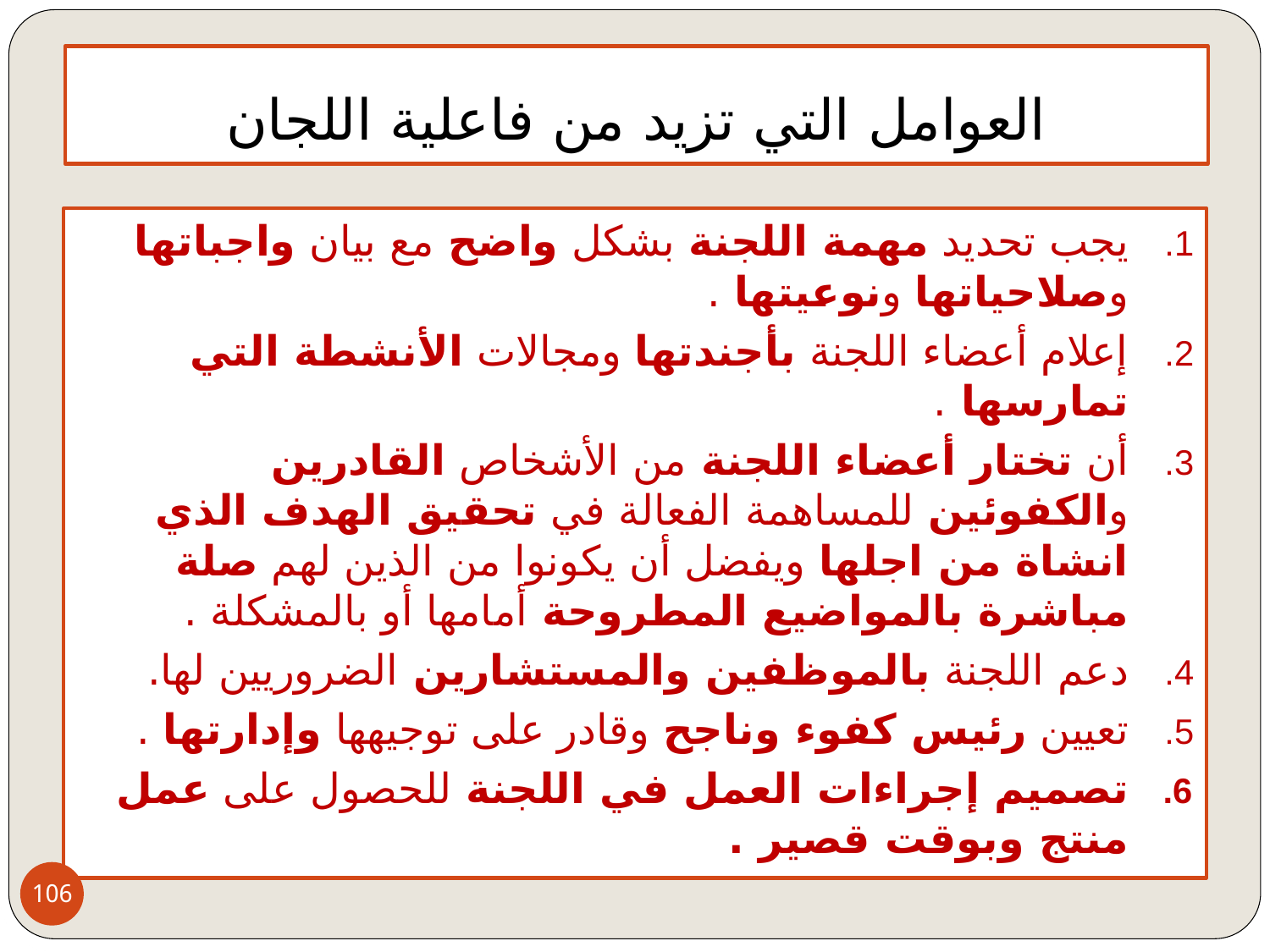

# العوامل التي تزيد من فاعلية اللجان
يجب تحديد مهمة اللجنة بشكل واضح مع بيان واجباتها وصلاحياتها ونوعيتها .
إعلام أعضاء اللجنة بأجندتها ومجالات الأنشطة التي تمارسها .
أن تختار أعضاء اللجنة من الأشخاص القادرين والكفوئين للمساهمة الفعالة في تحقيق الهدف الذي انشاة من اجلها ويفضل أن يكونوا من الذين لهم صلة مباشرة بالمواضيع المطروحة أمامها أو بالمشكلة .
دعم اللجنة بالموظفين والمستشارين الضروريين لها.
تعيين رئيس كفوء وناجح وقادر على توجيهها وإدارتها .
تصميم إجراءات العمل في اللجنة للحصول على عمل منتج وبوقت قصير .
106